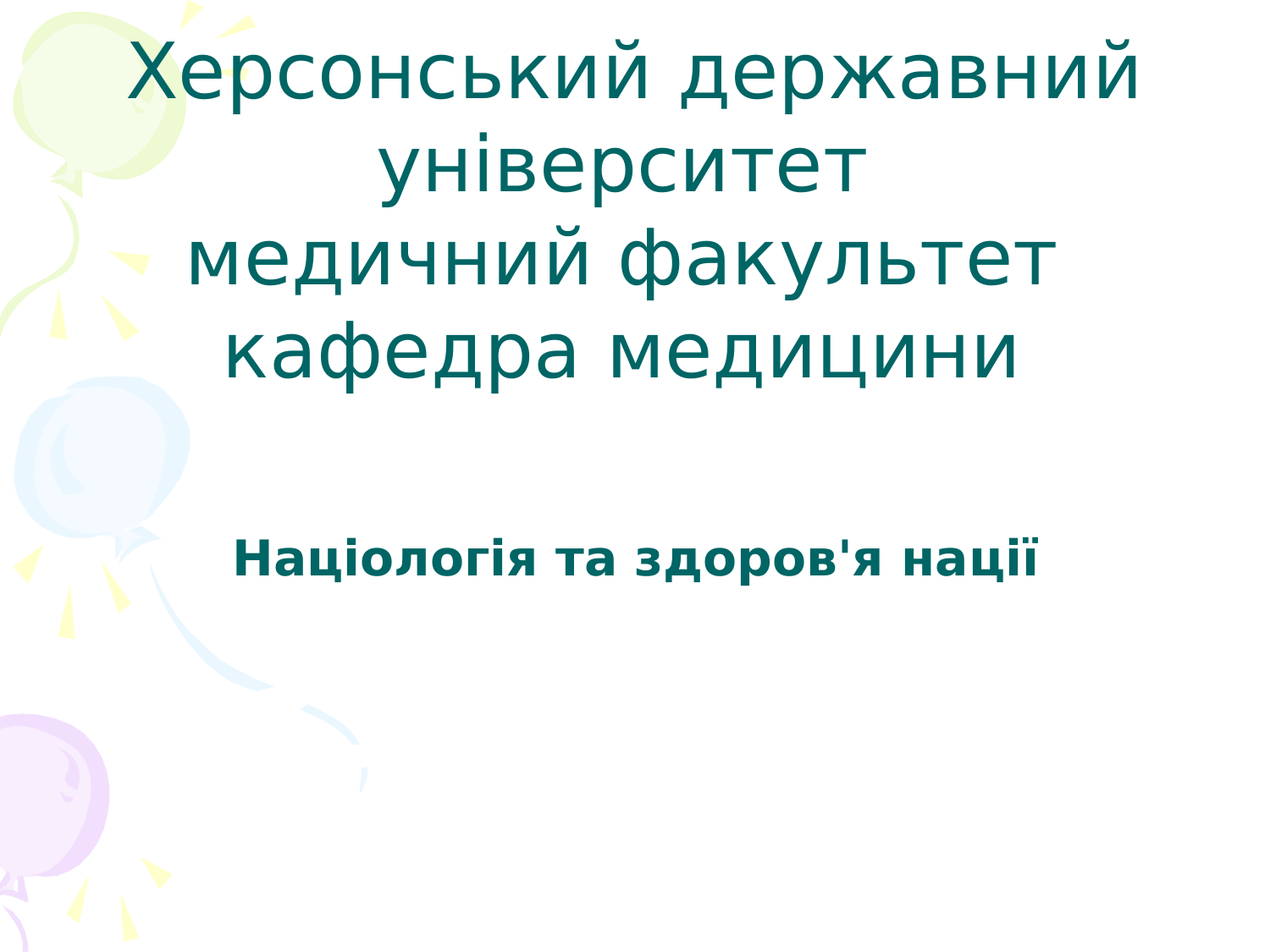

# Херсонський державний університет медичний факультет кафедра медицини
Націологія та здоров'я нації